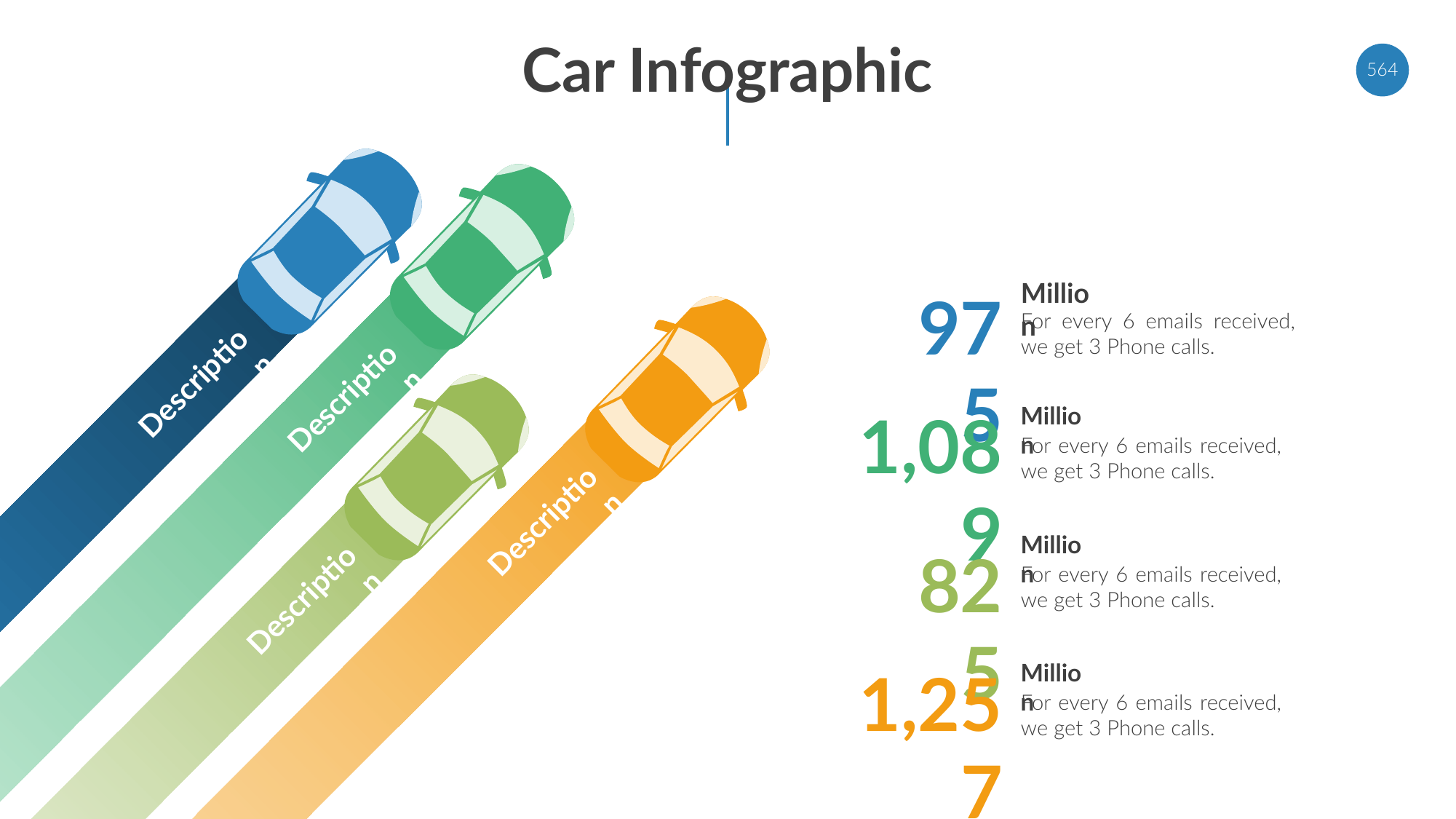

# Car Infographic
564

Million
975
For every 6 emails received, we get 3 Phone calls.

Description
Description
1,089
Million

For every 6 emails received, we get 3 Phone calls.

Description

Million
825
For every 6 emails received, we get 3 Phone calls.
Description

Million
1,257

For every 6 emails received, we get 3 Phone calls.